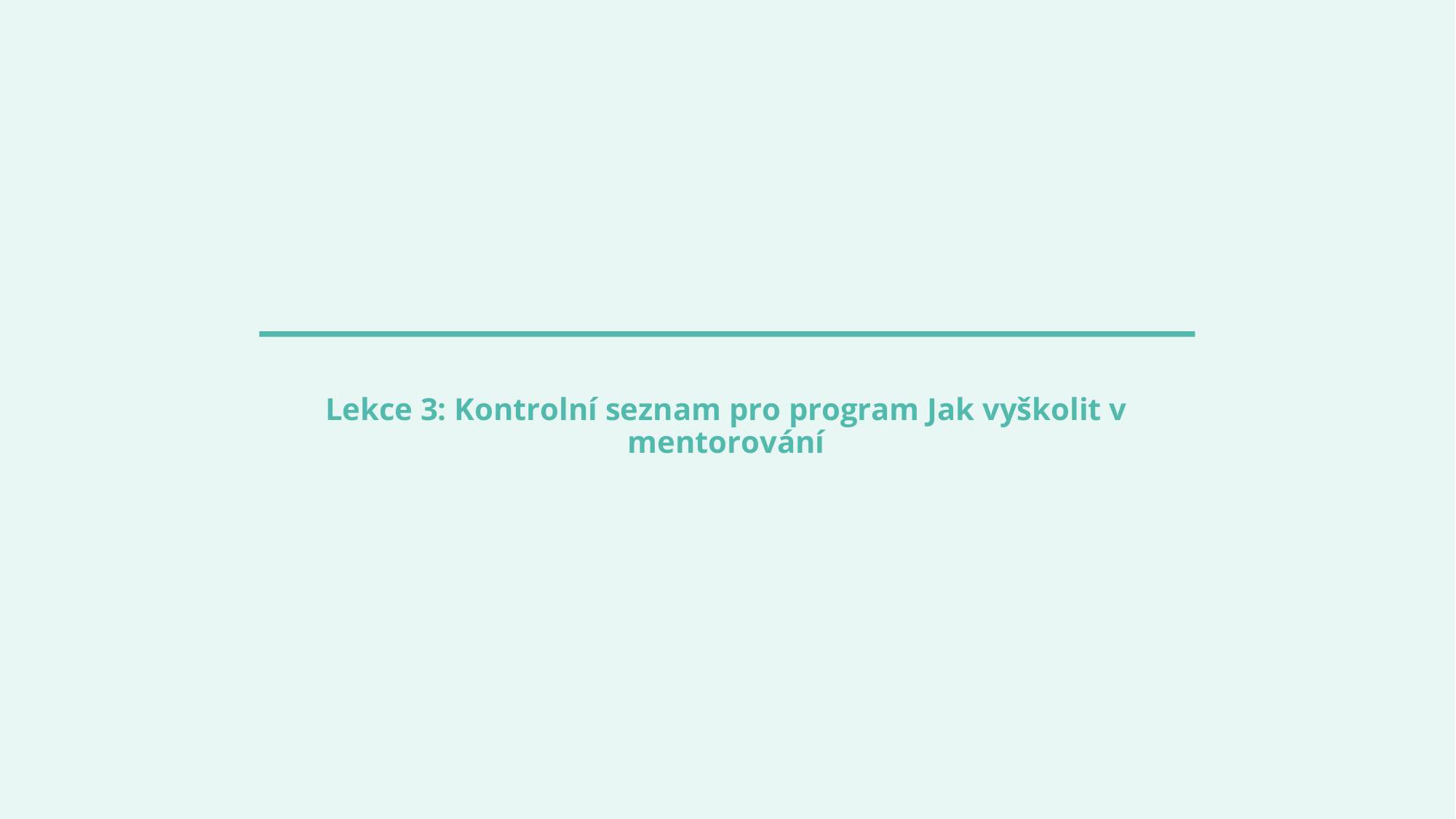

# Lekce 3: Kontrolní seznam pro program Jak vyškolit v mentorování